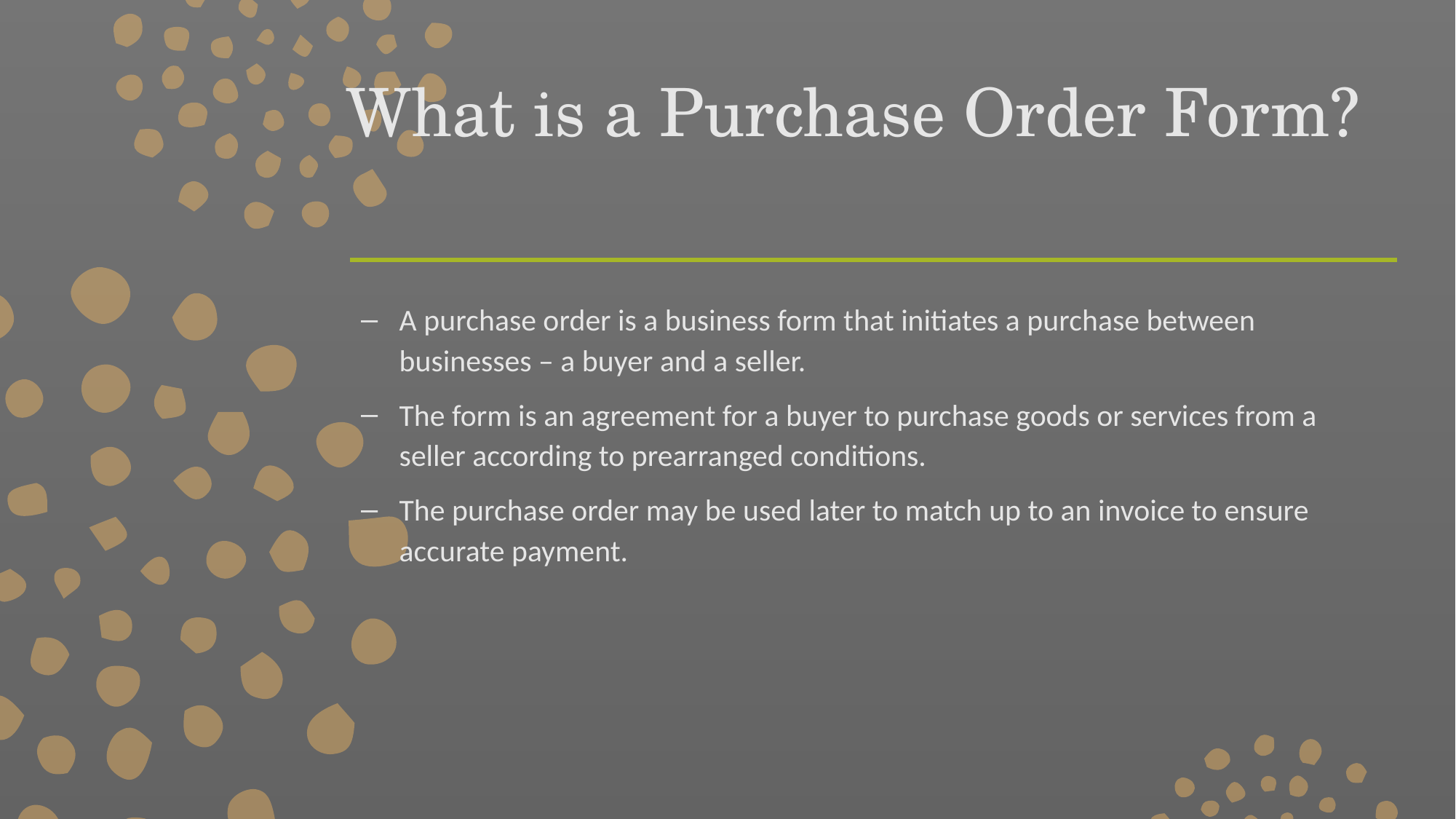

# What is a Purchase Order Form?
A purchase order is a business form that initiates a purchase between businesses – a buyer and a seller.
The form is an agreement for a buyer to purchase goods or services from a seller according to prearranged conditions.
The purchase order may be used later to match up to an invoice to ensure accurate payment.